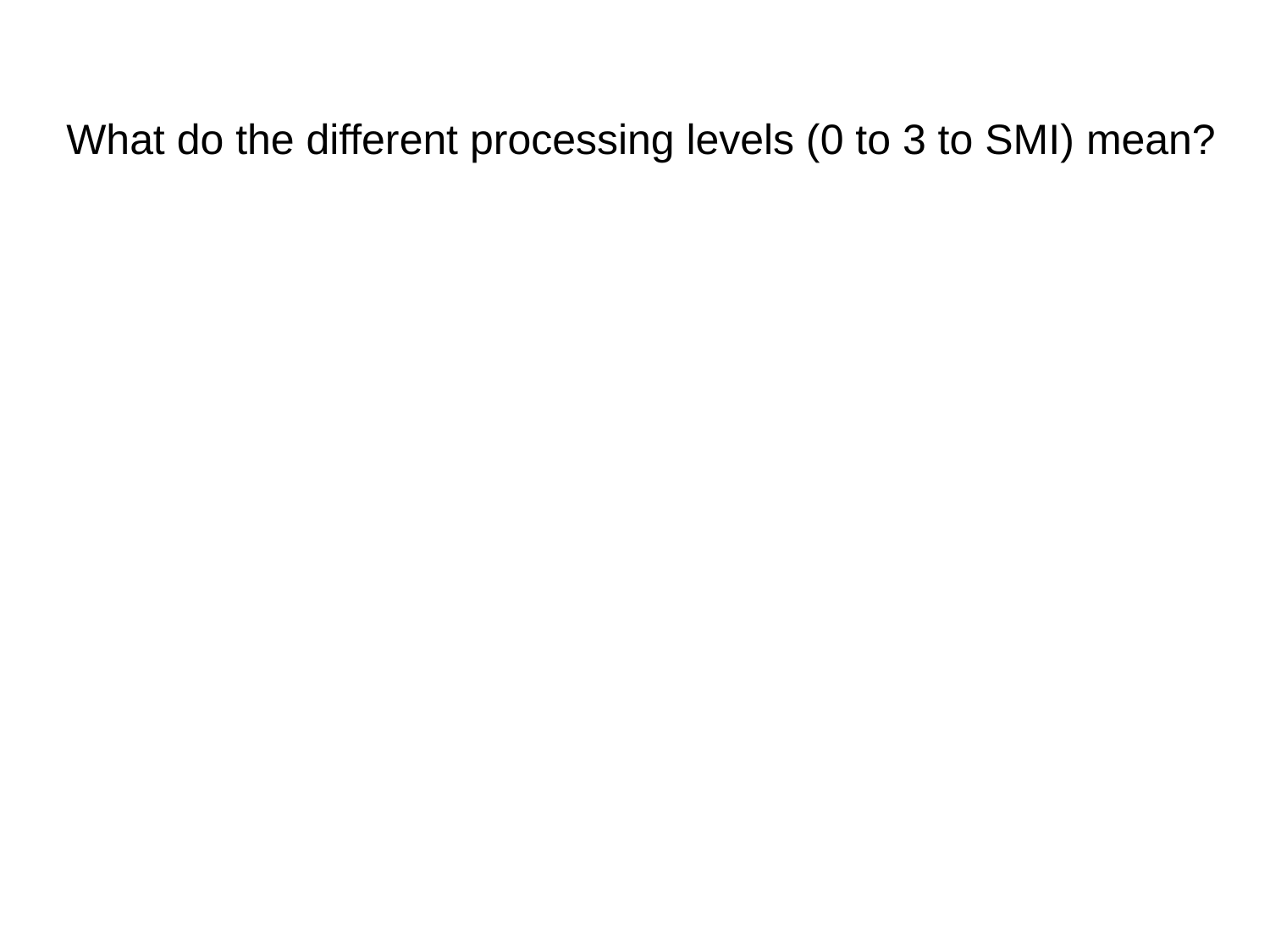

What do the different processing levels (0 to 3 to SMI) mean?